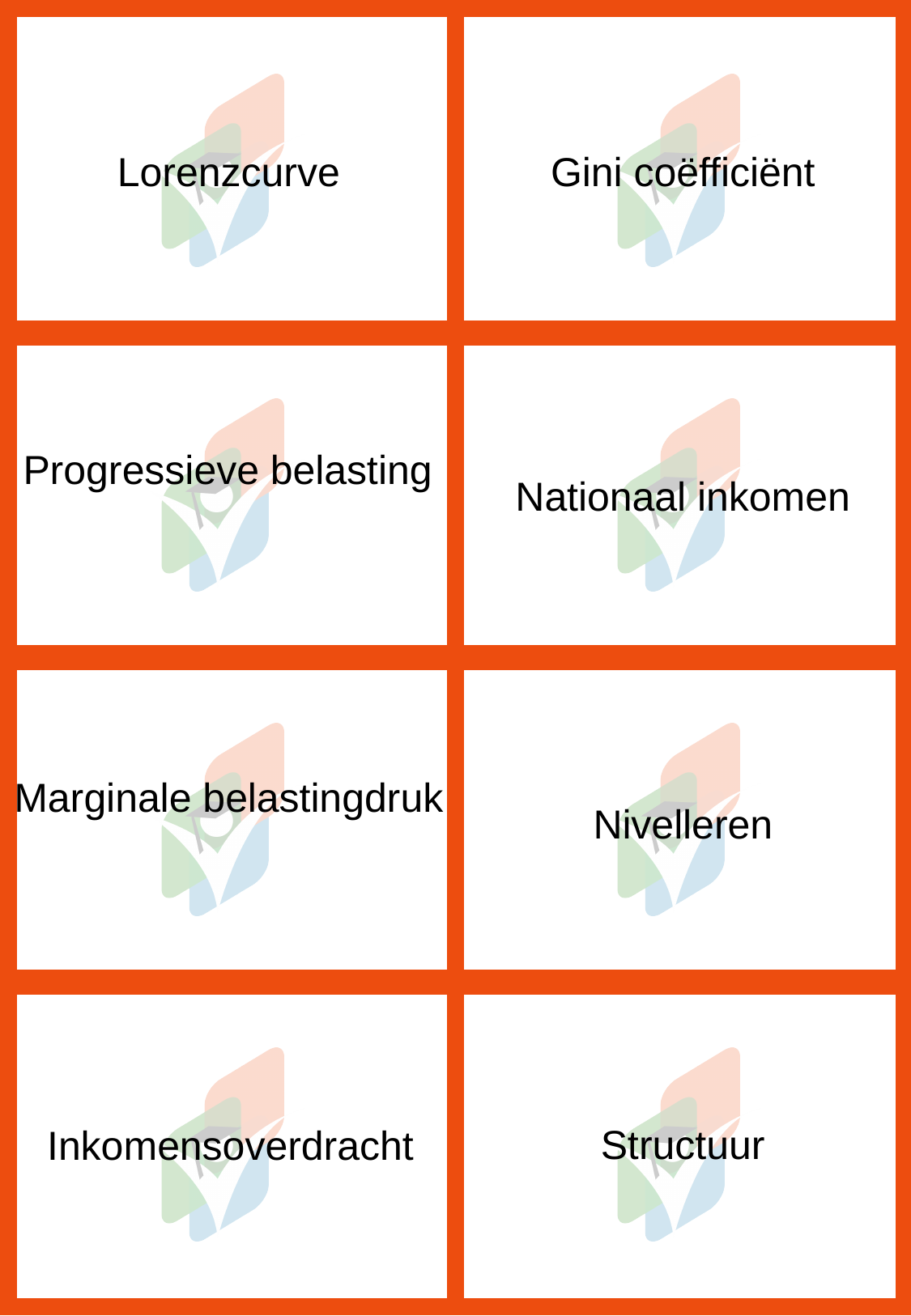

Lorenzcurve
Gini coëfficiënt
Progressieve belasting
Nationaal inkomen
Marginale belastingdruk
Nivelleren
Structuur
Inkomensoverdracht